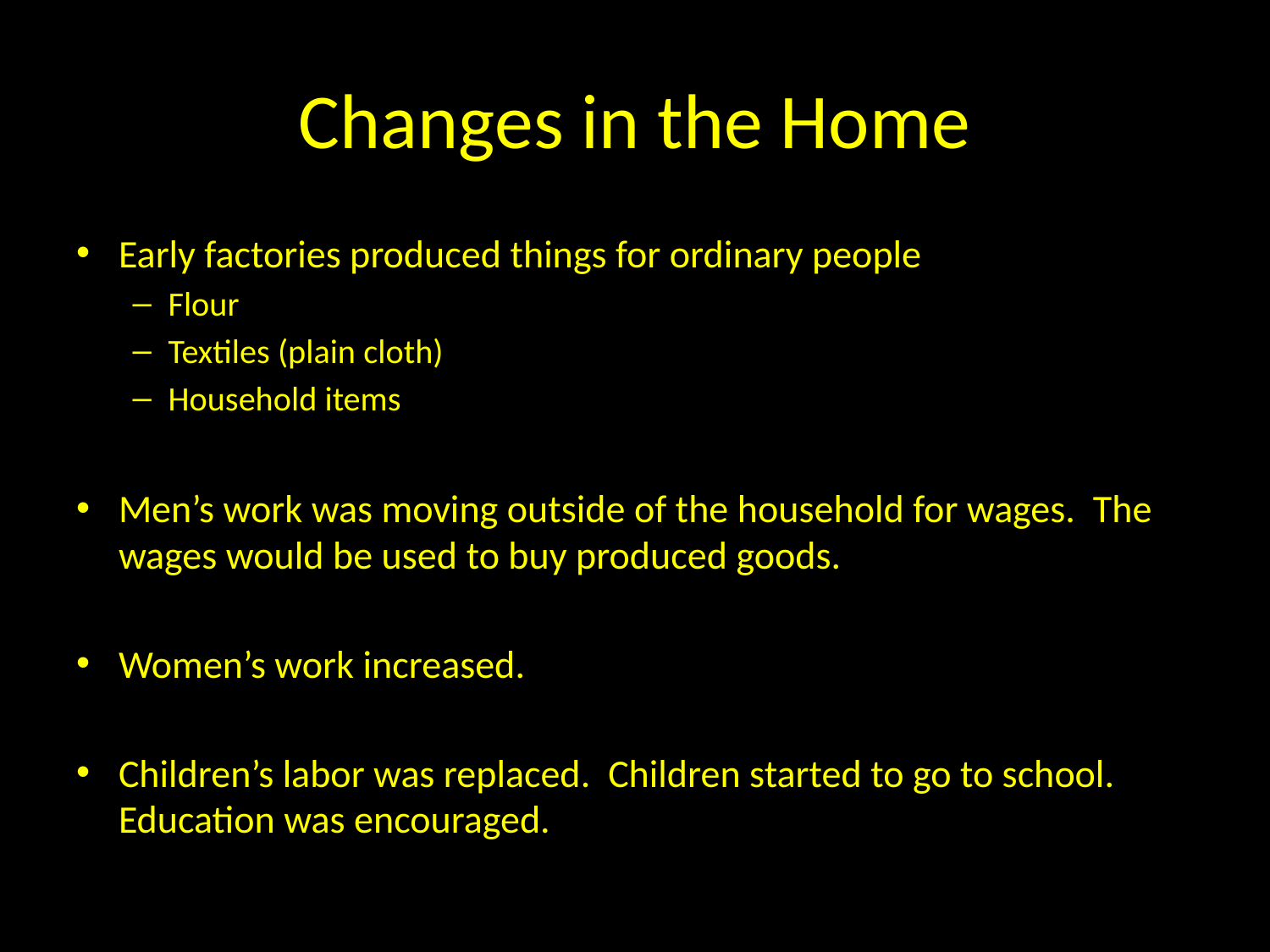

# Changes in the Home
Early factories produced things for ordinary people
Flour
Textiles (plain cloth)
Household items

Men’s work was moving outside of the household for wages.  The wages would be used to buy produced goods.

Women’s work increased.

Children’s labor was replaced.  Children started to go to school.  Education was encouraged.